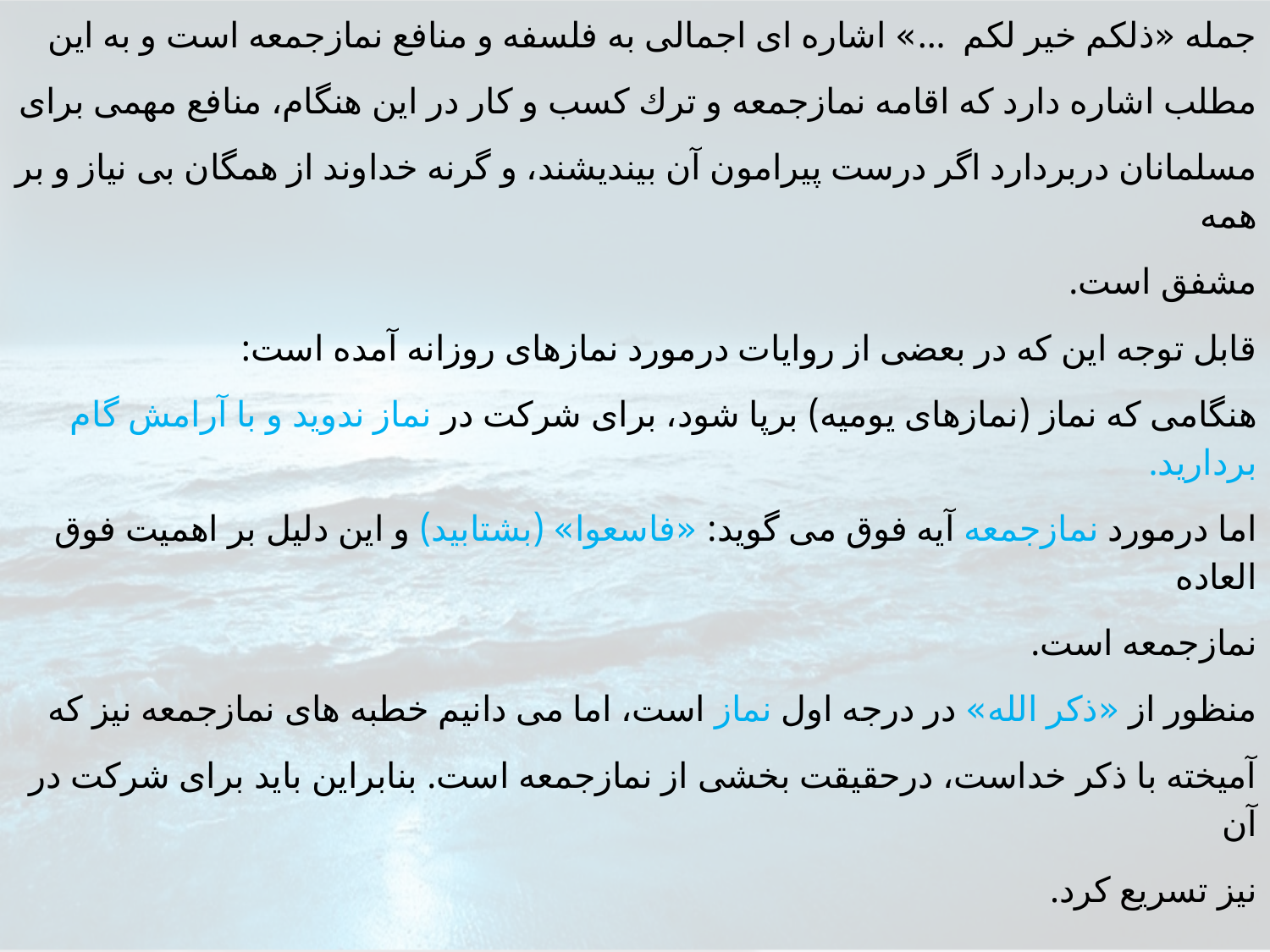

جمله «ذلكم خير لكم  ...» اشاره اى اجمالى به فلسفه و منافع نمازجمعه است و به اين
مطلب اشاره دارد كه اقامه نمازجمعه و ترك كسب و كار در اين هنگام، منافع مهمى براى
مسلمانان دربردارد اگر درست پيرامون آن بينديشند، و گرنه خداوند از همگان بى نياز و بر همه
مشفق است.
قابل توجه اين كه در بعضى از روايات درمورد نمازهاى روزانه آمده است:
هنگامى كه نماز (نمازهاى يوميه) برپا شود، براى شركت در نماز ندويد و با آرامش گام برداريد.
اما درمورد نمازجمعه آيه فوق مى گويد: «فاسعوا» (بشتابيد) و اين دليل بر اهميت فوق العاده
نمازجمعه است.
منظور از «ذكر الله» در درجه اول نماز است، اما مى دانيم خطبه هاى نمازجمعه نيز كه
آميخته با ذكر خداست، درحقيقت بخشى از نمازجمعه است. بنابراين بايد براى شركت در آن
نيز تسريع كرد.